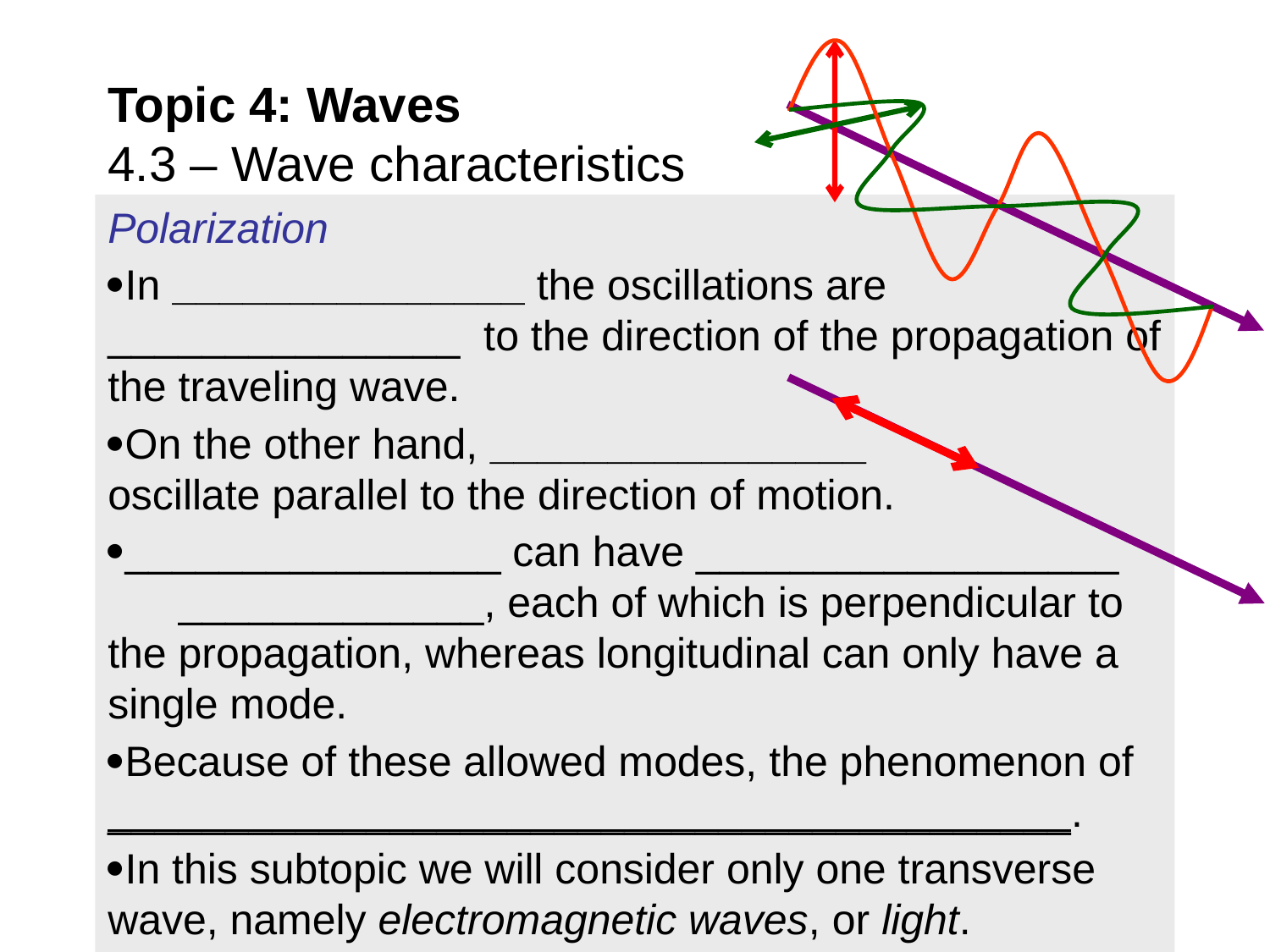

# Topic 4: Waves 4.3 – Wave characteristics

Polarization
•In _______________ the oscillations are      _______________  to the direction of the propagation of the traveling wave.
•On the other hand, ________________		   oscillate parallel to the direction of motion.
•________________ can have __________________          _____________, each of which is perpendicular to the propagation, whereas longitudinal can only have a single mode.
•Because of these allowed modes, the phenomenon of _________________________________________.
•In this subtopic we will consider only one transverse wave, namely electromagnetic waves, or light.